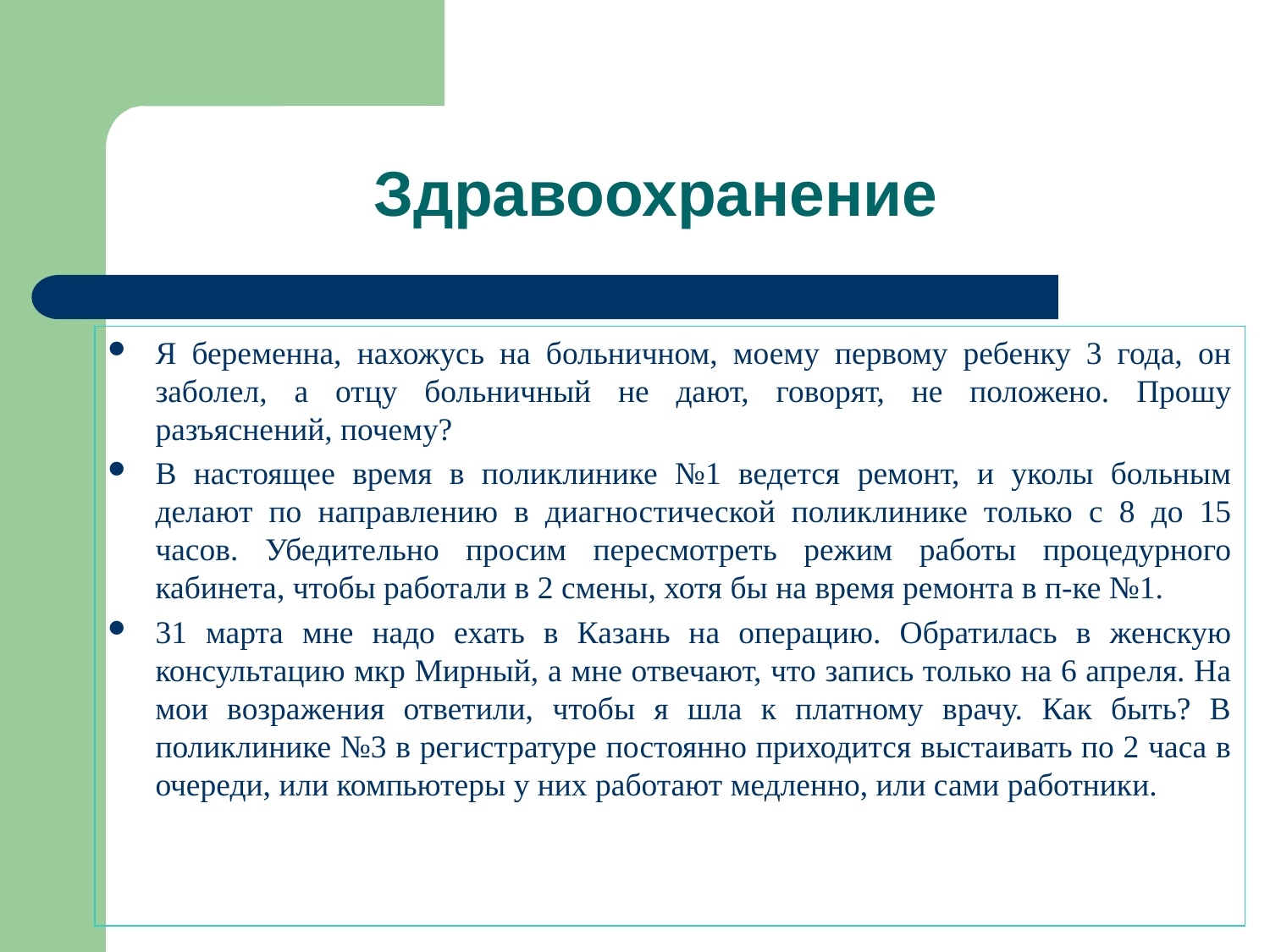

# Здравоохранение
Я беременна, нахожусь на больничном, моему первому ребенку 3 года, он заболел, а отцу больничный не дают, говорят, не положено. Прошу разъяснений, почему?
В настоящее время в поликлинике №1 ведется ремонт, и уколы больным делают по направлению в диагностической поликлинике только с 8 до 15 часов. Убедительно просим пересмотреть режим работы процедурного кабинета, чтобы работали в 2 смены, хотя бы на время ремонта в п-ке №1.
31 марта мне надо ехать в Казань на операцию. Обратилась в женскую консультацию мкр Мирный, а мне отвечают, что запись только на 6 апреля. На мои возражения ответили, чтобы я шла к платному врачу. Как быть? В поликлинике №3 в регистратуре постоянно приходится выстаивать по 2 часа в очереди, или компьютеры у них работают медленно, или сами работники.